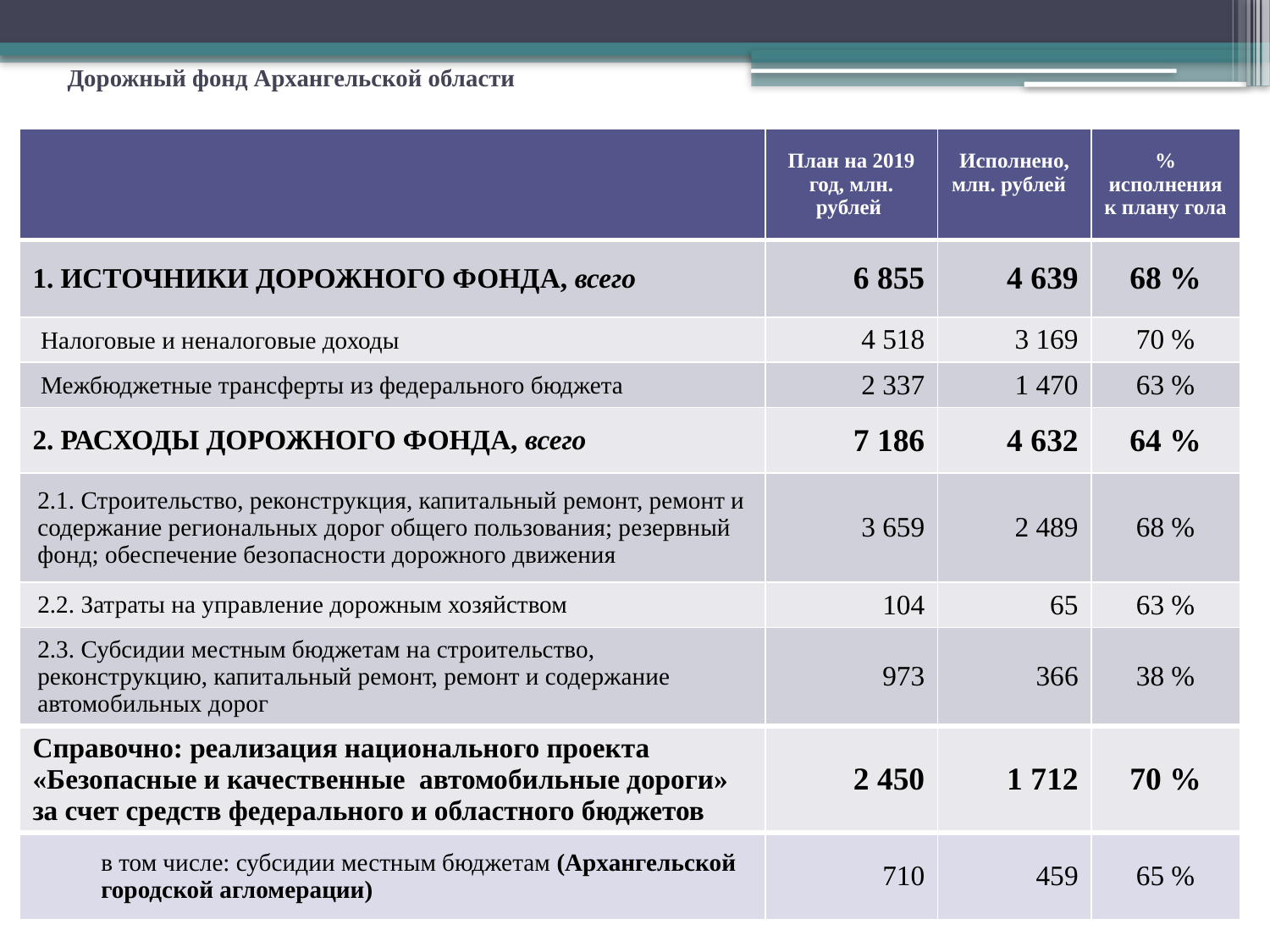

# Дорожный фонд Архангельской области
|  | План на 2019 год, млн. рублей | Исполнено, млн. рублей | % исполнения к плану гола |
| --- | --- | --- | --- |
| 1. ИСТОЧНИКИ ДОРОЖНОГО ФОНДА, всего | 6 855 | 4 639 | 68 % |
| Налоговые и неналоговые доходы | 4 518 | 3 169 | 70 % |
| Межбюджетные трансферты из федерального бюджета | 2 337 | 1 470 | 63 % |
| 2. РАСХОДЫ ДОРОЖНОГО ФОНДА, всего | 7 186 | 4 632 | 64 % |
| 2.1. Строительство, реконструкция, капитальный ремонт, ремонт и содержание региональных дорог общего пользования; резервный фонд; обеспечение безопасности дорожного движения | 3 659 | 2 489 | 68 % |
| 2.2. Затраты на управление дорожным хозяйством | 104 | 65 | 63 % |
| 2.3. Субсидии местным бюджетам на строительство, реконструкцию, капитальный ремонт, ремонт и содержание автомобильных дорог | 973 | 366 | 38 % |
| Справочно: реализация национального проекта «Безопасные и качественные автомобильные дороги» за счет средств федерального и областного бюджетов | 2 450 | 1 712 | 70 % |
| в том числе: субсидии местным бюджетам (Архангельской городской агломерации) | 710 | 459 | 65 % |